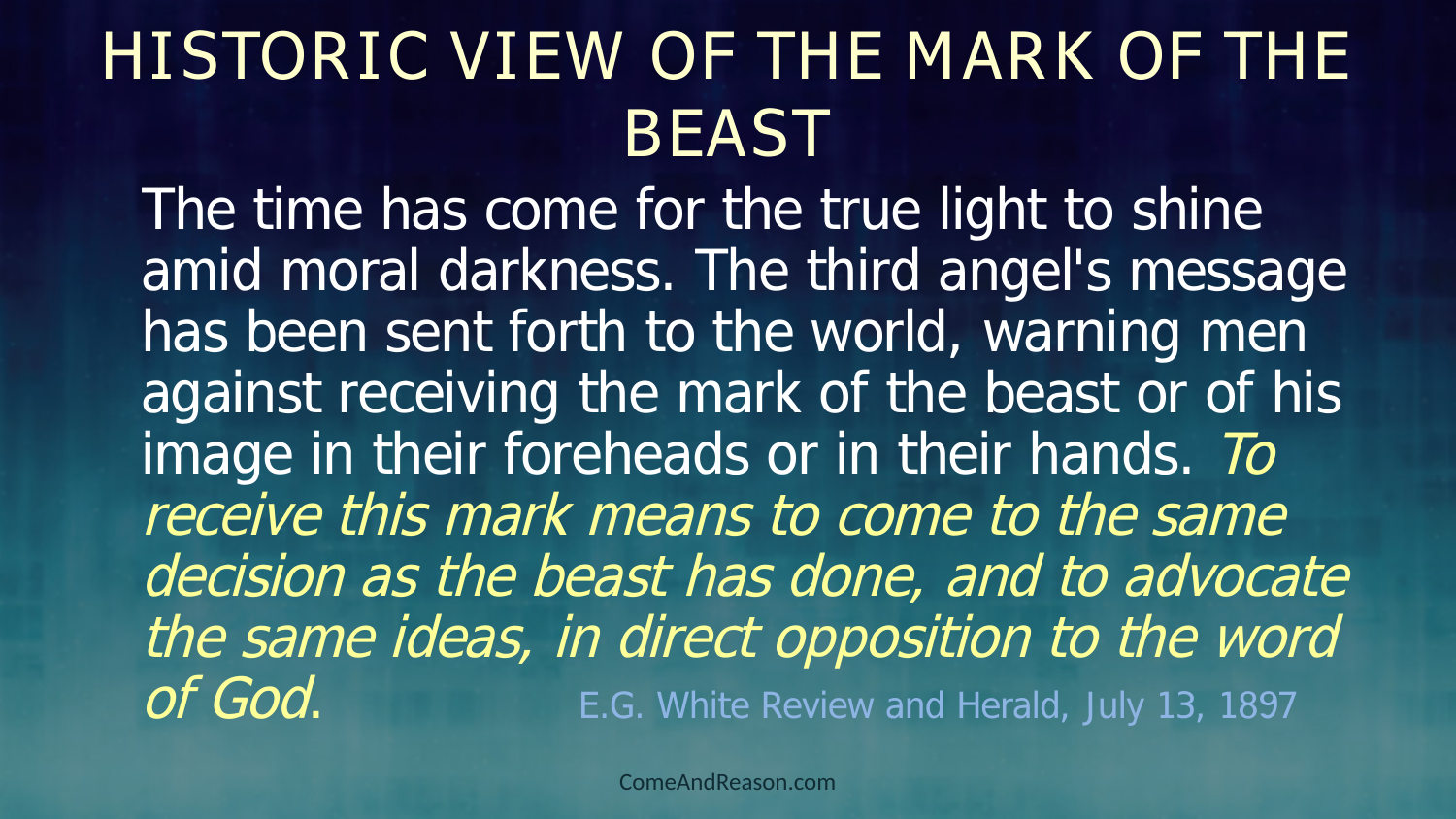

# Historic View of the Mark of the Beast
The time has come for the true light to shine amid moral darkness. The third angel's message has been sent forth to the world, warning men against receiving the mark of the beast or of his image in their foreheads or in their hands. To receive this mark means to come to the same decision as the beast has done, and to advocate the same ideas, in direct opposition to the word of God. 		E.G. White Review and Herald, July 13, 1897

ComeAndReason.com